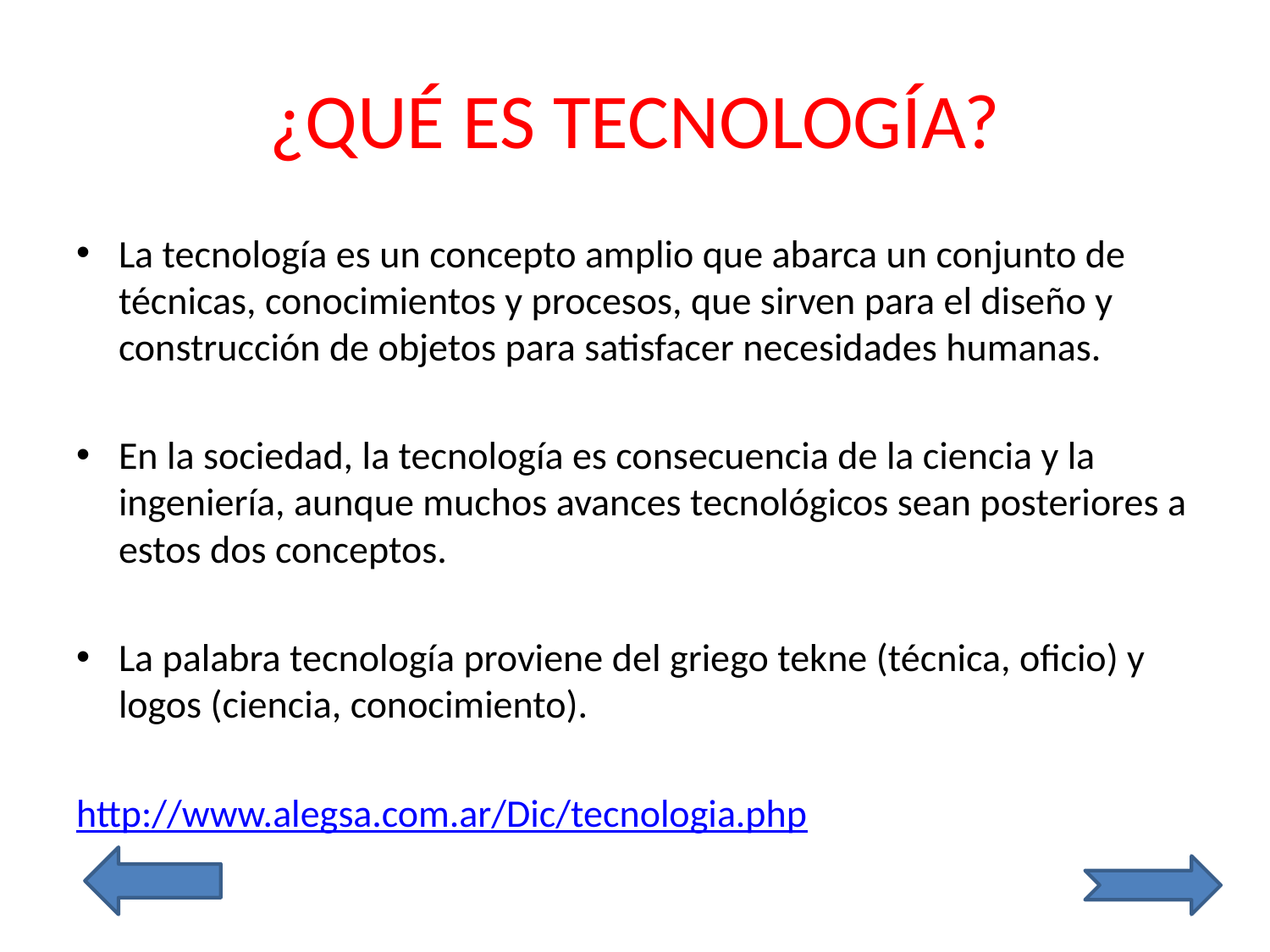

# ¿QUÉ ES TECNOLOGÍA?
La tecnología es un concepto amplio que abarca un conjunto de técnicas, conocimientos y procesos, que sirven para el diseño y construcción de objetos para satisfacer necesidades humanas.

En la sociedad, la tecnología es consecuencia de la ciencia y la ingeniería, aunque muchos avances tecnológicos sean posteriores a estos dos conceptos.

La palabra tecnología proviene del griego tekne (técnica, oficio) y logos (ciencia, conocimiento).

http://www.alegsa.com.ar/Dic/tecnologia.php